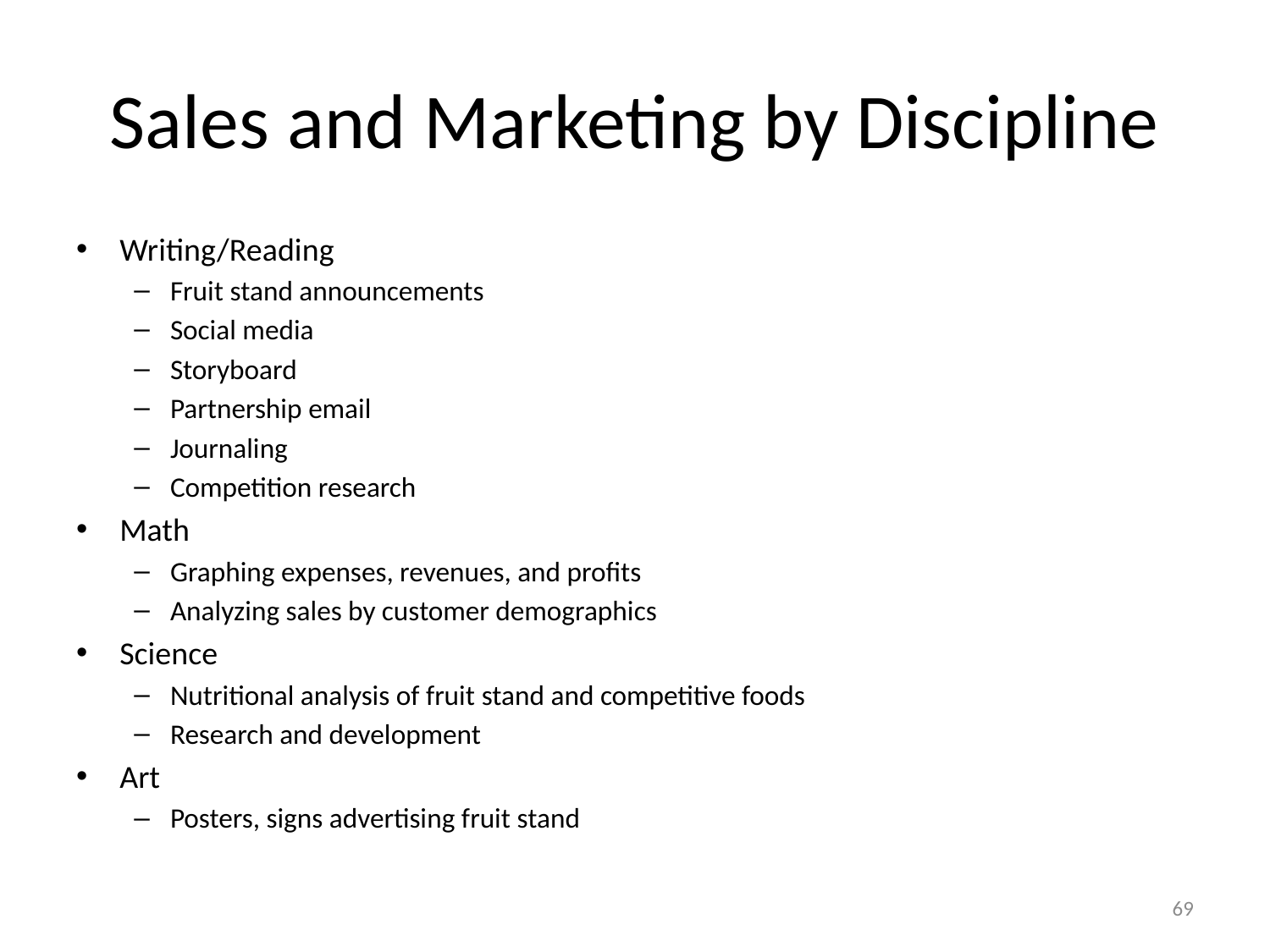

# Sales and Marketing by Discipline
Writing/Reading
Fruit stand announcements
Social media
Storyboard
Partnership email
Journaling
Competition research
Math
Graphing expenses, revenues, and profits
Analyzing sales by customer demographics
Science
Nutritional analysis of fruit stand and competitive foods
Research and development
Art
Posters, signs advertising fruit stand
69